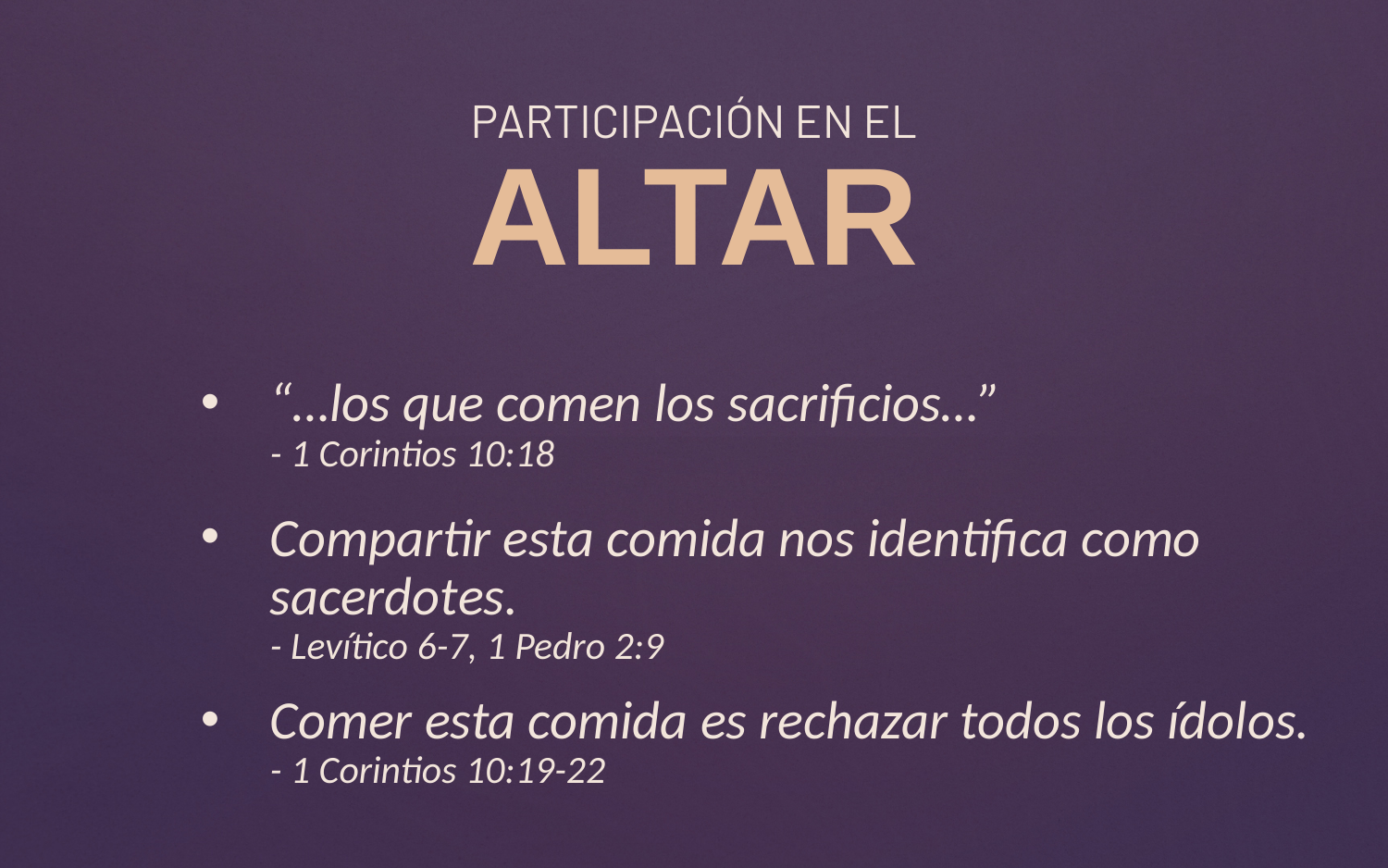

PARTICIPACIÓN EN EL
ALTAR
“…los que comen los sacrificios…”
- 1 Corintios 10:18
Compartir esta comida nos identifica como sacerdotes.
- Levítico 6-7, 1 Pedro 2:9
Comer esta comida es rechazar todos los ídolos.
- 1 Corintios 10:19-22